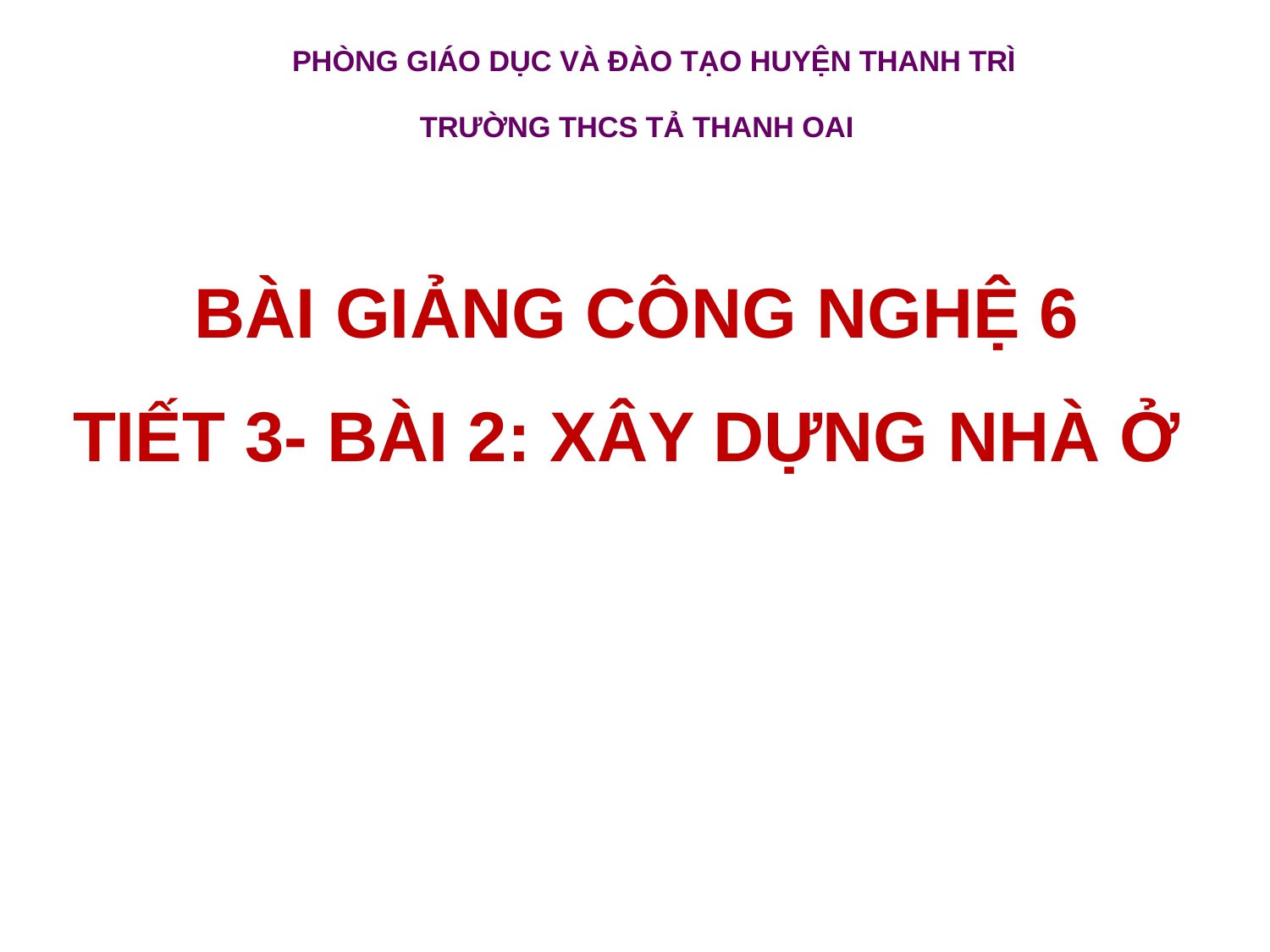

PHÒNG GIÁO DỤC VÀ ĐÀO TẠO HUYỆN THANH TRÌ
TRƯỜNG THCS TẢ THANH OAI
BÀI GIẢNG CÔNG NGHỆ 6
TIẾT 3- BÀI 2: XÂY DỰNG NHÀ Ở
CANH TÝ
CANH TÝ